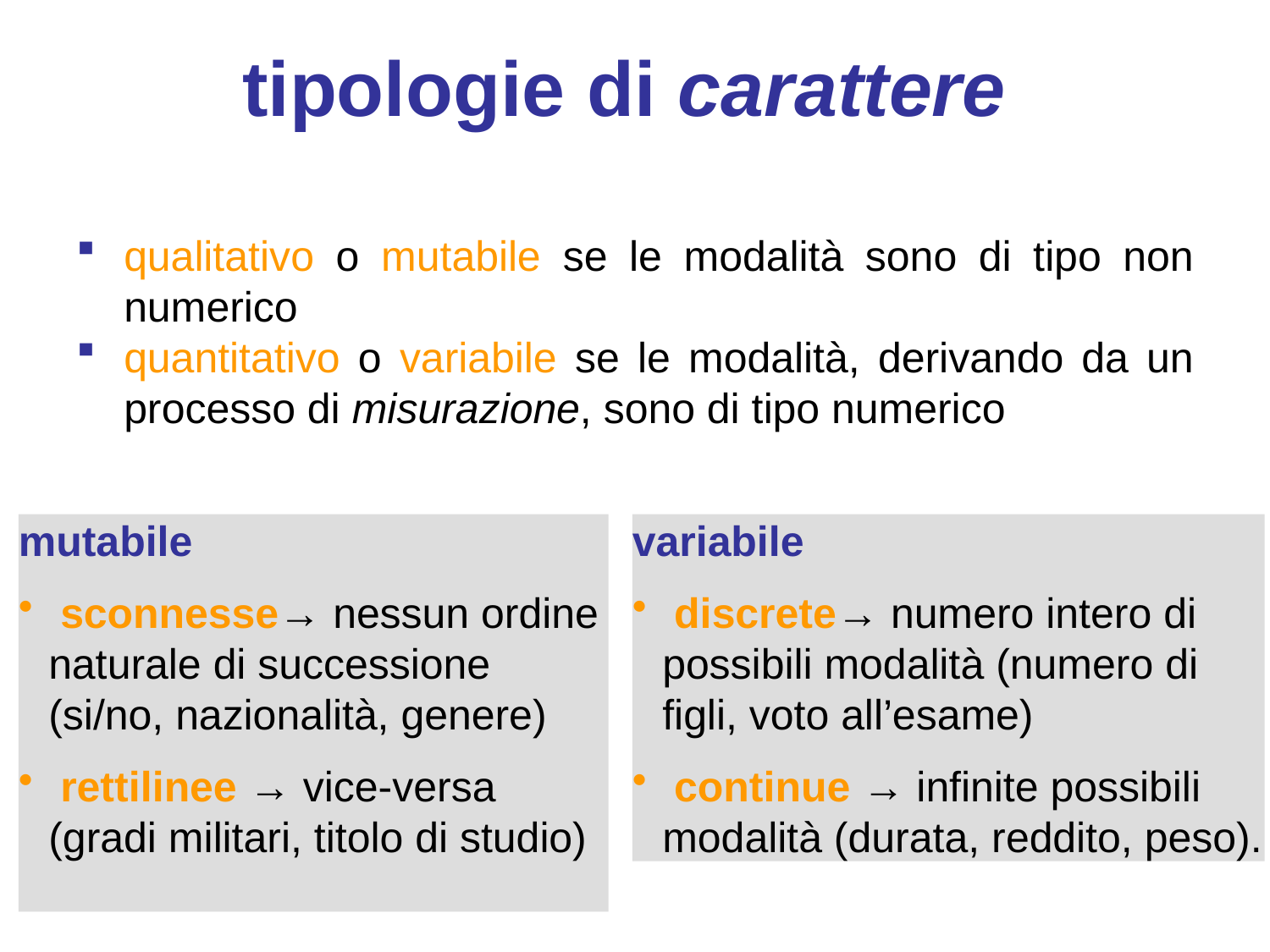

# tipologie di carattere
qualitativo o mutabile se le modalità sono di tipo non numerico
quantitativo o variabile se le modalità, derivando da un processo di misurazione, sono di tipo numerico
mutabile
 sconnesse→ nessun ordine naturale di successione (si/no, nazionalità, genere)
 rettilinee → vice-versa (gradi militari, titolo di studio)
variabile
 discrete→ numero intero di possibili modalità (numero di figli, voto all’esame)
 continue → infinite possibili modalità (durata, reddito, peso).